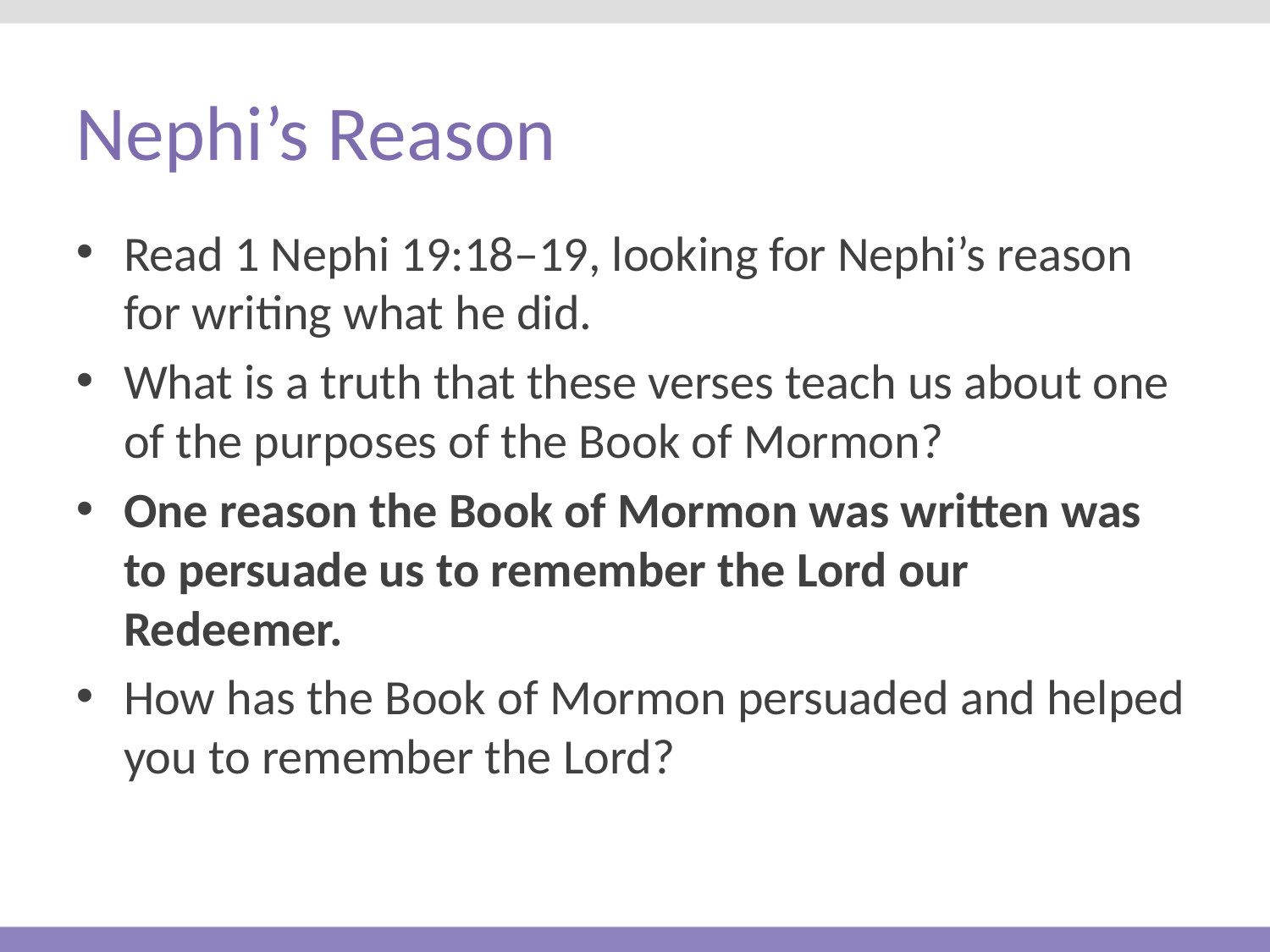

# Nephi’s Reason
Read 1 Nephi 19:18–19, looking for Nephi’s reason for writing what he did.
What is a truth that these verses teach us about one of the purposes of the Book of Mormon?
One reason the Book of Mormon was written was to persuade us to remember the Lord our Redeemer.
How has the Book of Mormon persuaded and helped you to remember the Lord?